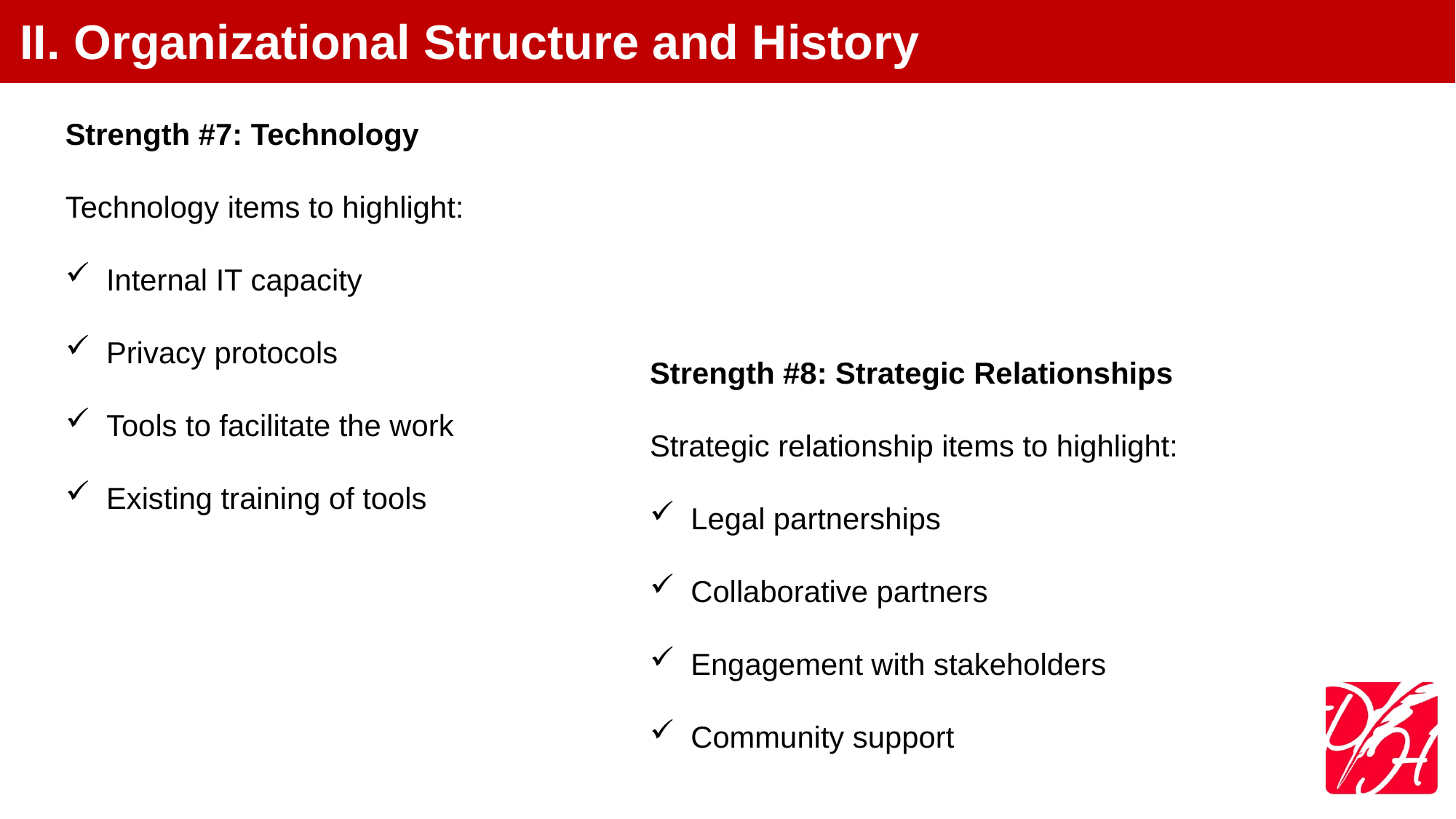

# II. Organizational Structure and History
Strength #7: Technology

Technology items to highlight:

Internal IT capacity

Privacy protocols

Tools to facilitate the work

Existing training of tools
Strength #8: Strategic Relationships

Strategic relationship items to highlight:

Legal partnerships

Collaborative partners

Engagement with stakeholders

Community support